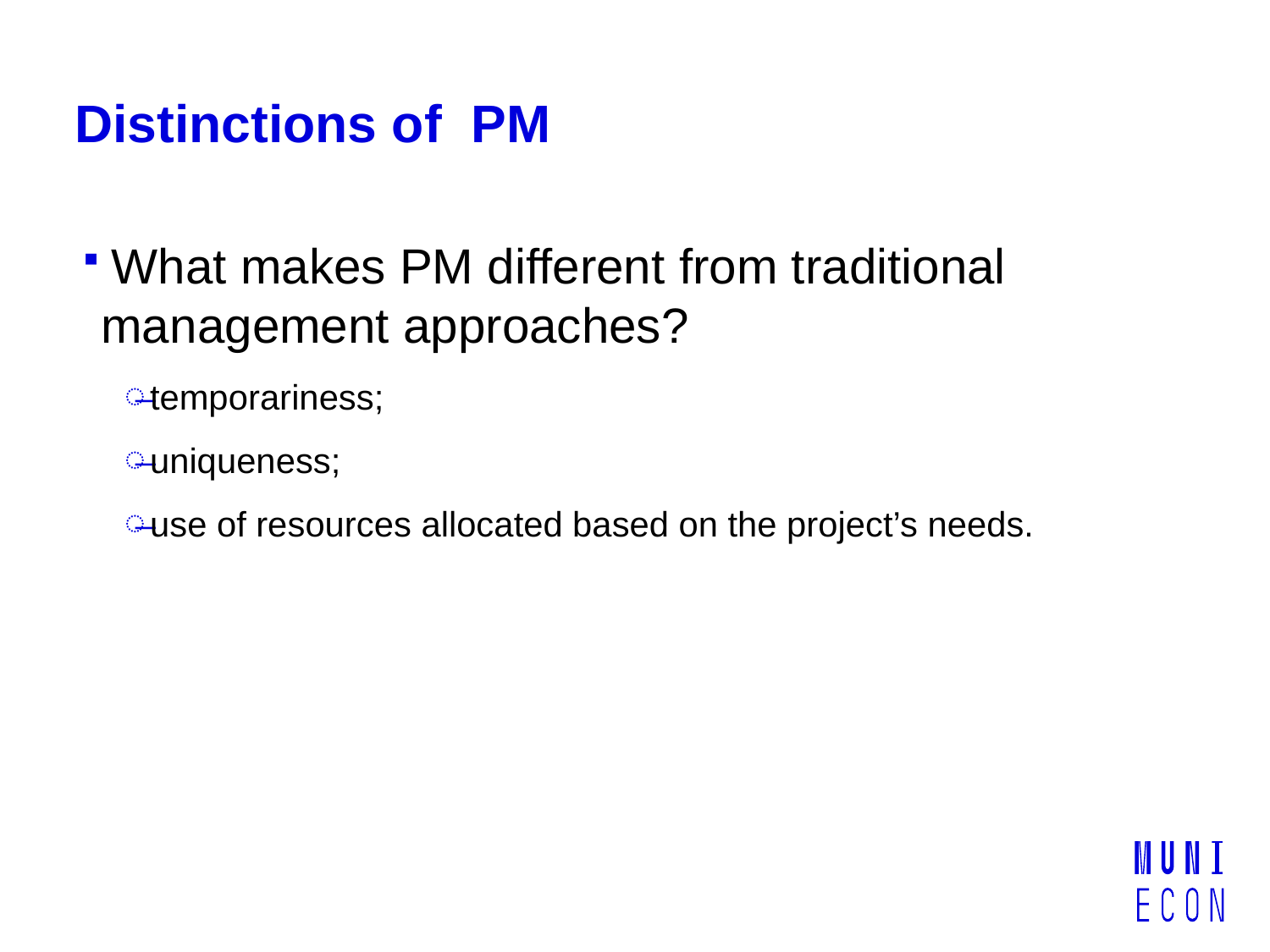

# Distinctions of  PM
 What makes PM different from traditional management approaches?
temporariness;
uniqueness;
use of resources allocated based on the project’s needs.